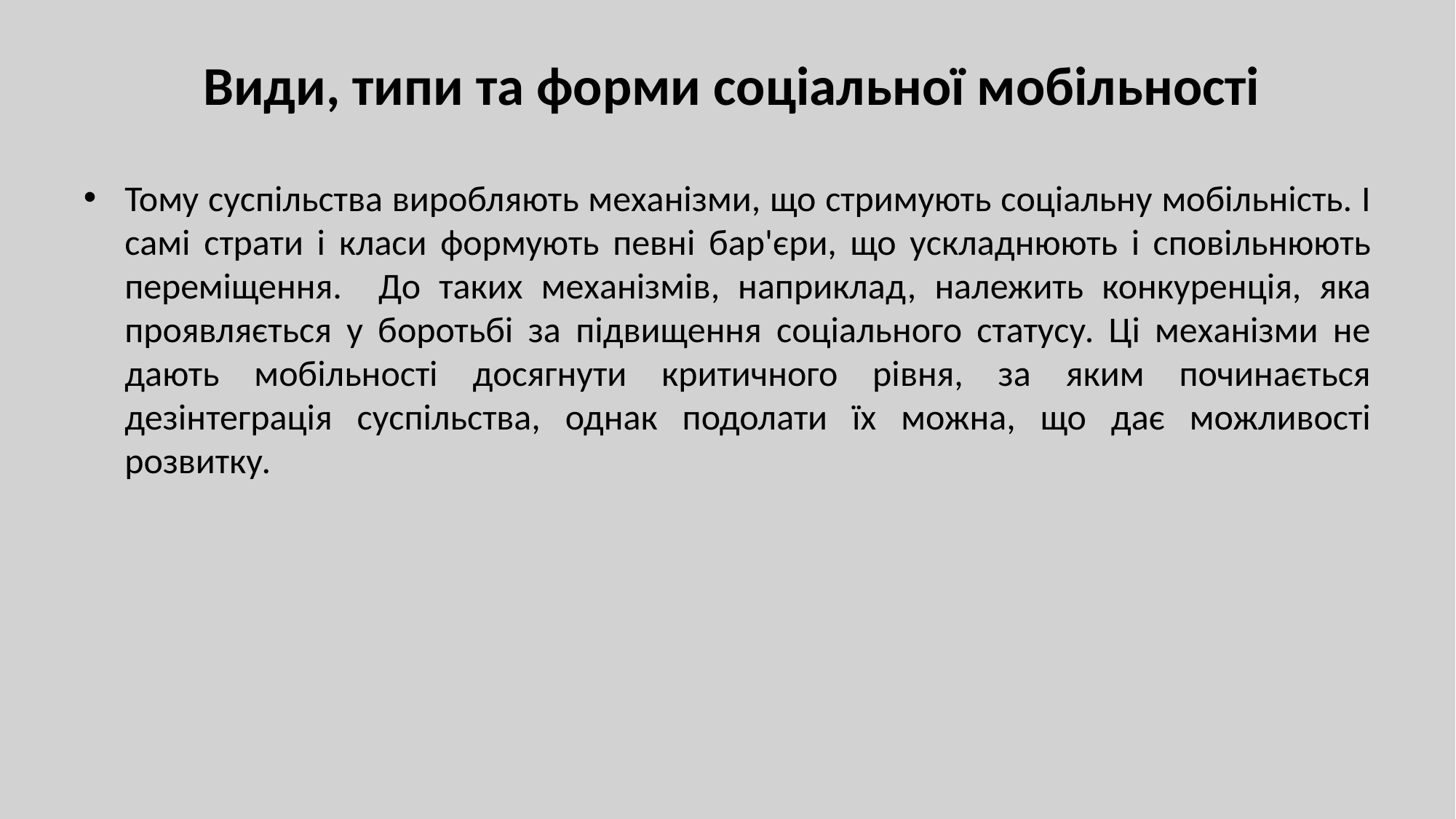

# Види, типи та форми соціальної мобільності

Тому суспільства виробляють механізми, що стримують соціальну мобільність. І самі страти і класи формують певні бар'єри, що ускладнюють і сповільнюють переміщення.  До таких механізмів, наприклад, належить конкуренція, яка проявляється у боротьбі за підвищення соціального статусу. Ці механізми не дають мобільності досягнути критичного рівня, за яким починається дезінтеграція суспільства, однак подолати їх можна, що дає можливості розвитку.